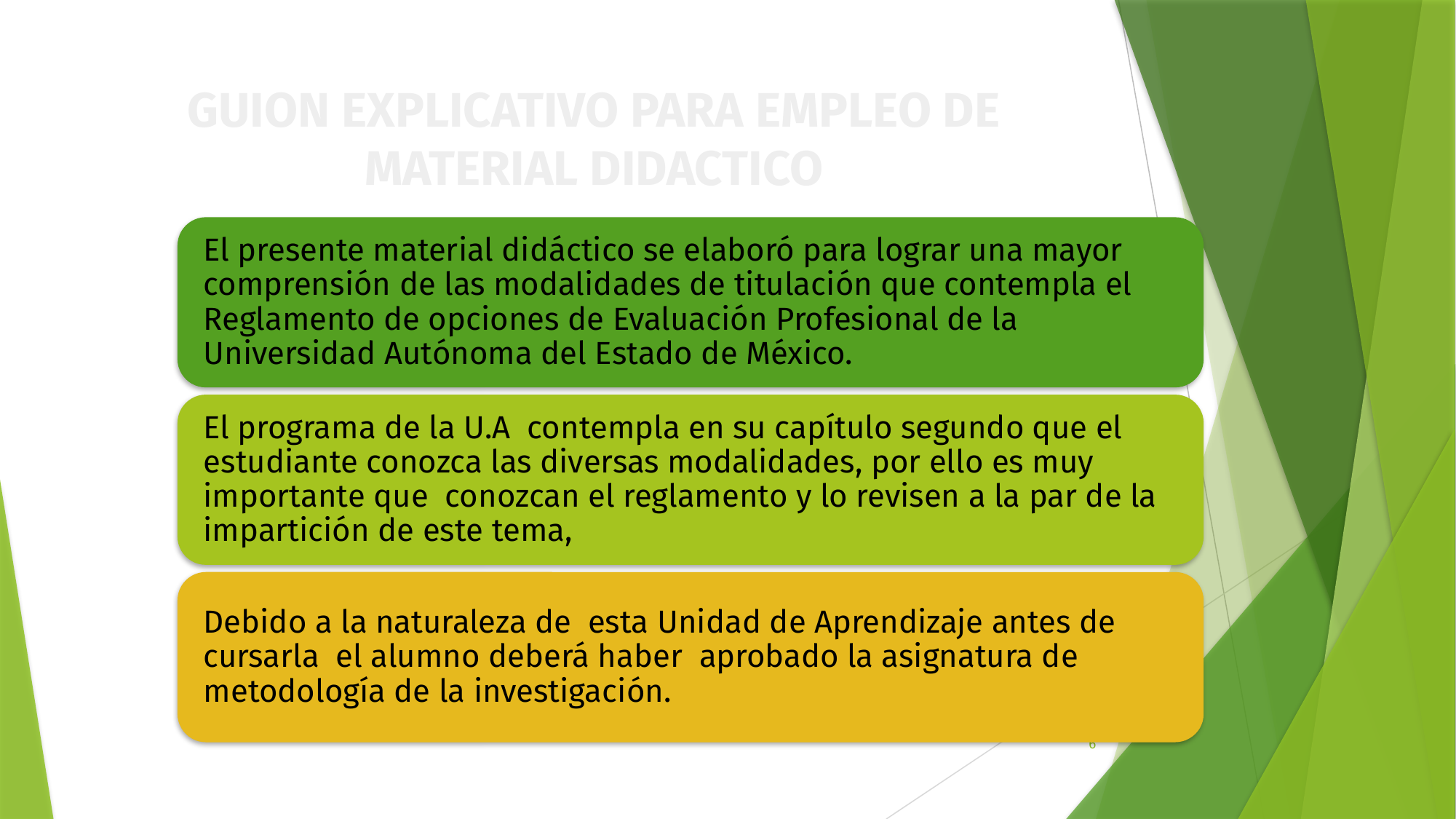

# GUION EXPLICATIVO PARA EMPLEO DE MATERIAL DIDACTICO
El presente material didáctico se elaboró para lograr una mayor comprensión de las modalidades de titulación que contempla el Reglamento de opciones de Evaluación Profesional de la Universidad Autónoma del Estado de México.
El programa de la U.A  contempla en su capítulo segundo que el estudiante conozca las diversas modalidades, por ello es muy importante que  conozcan el reglamento y lo revisen a la par de la impartición de este tema,
Debido a la naturaleza de  esta Unidad de Aprendizaje antes de cursarla  el alumno deberá haber  aprobado la asignatura de metodología de la investigación.
6